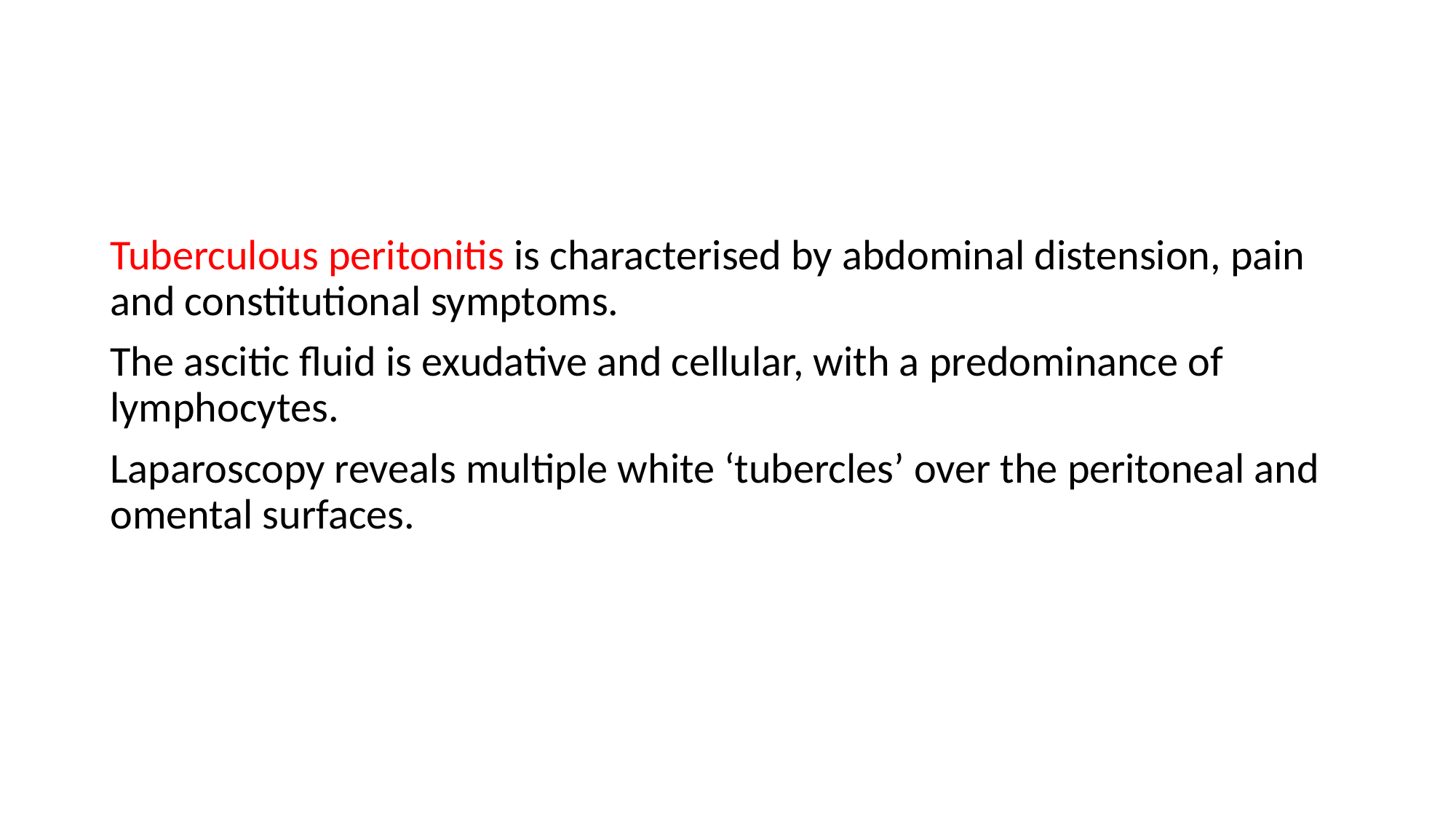

Tuberculous peritonitis is characterised by abdominal distension, pain and constitutional symptoms.
The ascitic fluid is exudative and cellular, with a predominance of lymphocytes.
Laparoscopy reveals multiple white ‘tubercles’ over the peritoneal and omental surfaces.